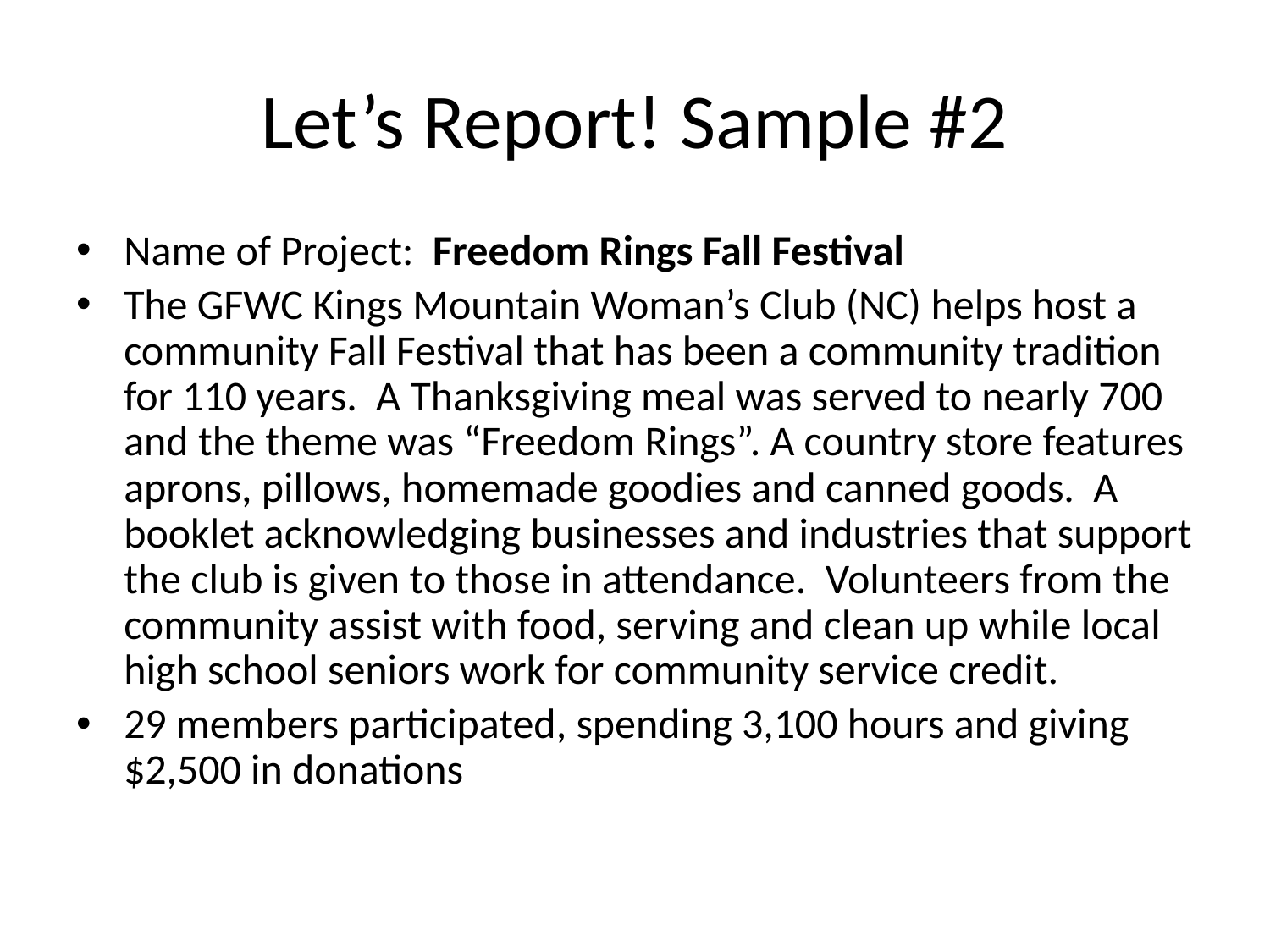

# Let’s Report! Sample #2
Name of Project:  Freedom Rings Fall Festival
The GFWC Kings Mountain Woman’s Club (NC) helps host a community Fall Festival that has been a community tradition for 110 years.  A Thanksgiving meal was served to nearly 700 and the theme was “Freedom Rings”. A country store features aprons, pillows, homemade goodies and canned goods.  A booklet acknowledging businesses and industries that support the club is given to those in attendance.  Volunteers from the community assist with food, serving and clean up while local high school seniors work for community service credit.
29 members participated, spending 3,100 hours and giving $2,500 in donations